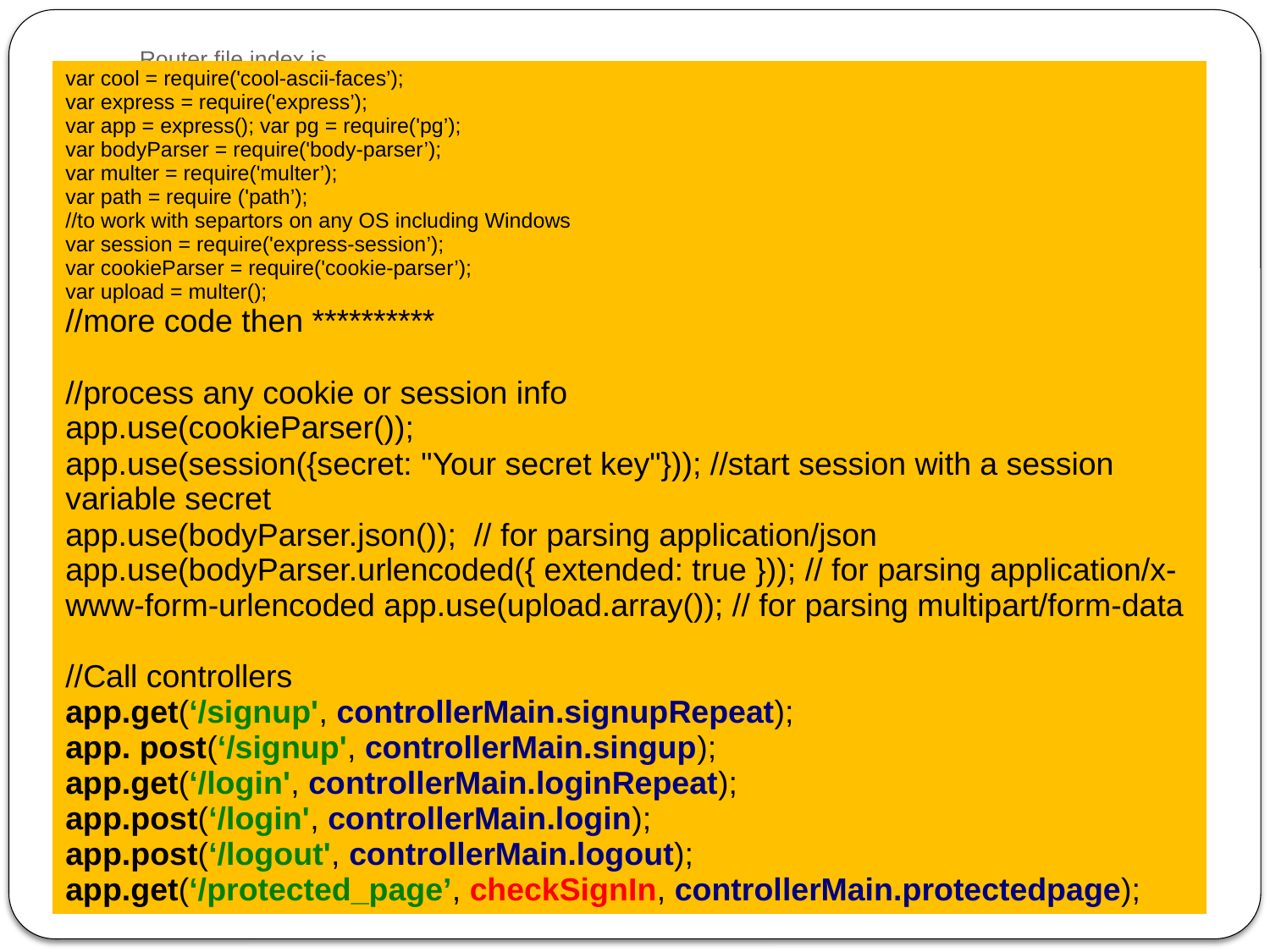

# Router file index.js
| var cool = require('cool-ascii-faces’); var express = require('express’); var app = express(); var pg = require('pg’); var bodyParser = require('body-parser’); var multer = require('multer’); var path = require ('path’); //to work with separtors on any OS including Windows var session = require('express-session’); var cookieParser = require('cookie-parser’); var upload = multer(); //more code then \*\*\*\*\*\*\*\*\*\* //process any cookie or session info app.use(cookieParser()); app.use(session({secret: "Your secret key"})); //start session with a session variable secret app.use(bodyParser.json()); // for parsing application/json app.use(bodyParser.urlencoded({ extended: true })); // for parsing application/x-www-form-urlencoded app.use(upload.array()); // for parsing multipart/form-data //Call controllers app.get(‘/signup', controllerMain.signupRepeat); app. post(‘/signup', controllerMain.singup); app.get(‘/login', controllerMain.loginRepeat); app.post(‘/login', controllerMain.login); app.post(‘/logout', controllerMain.logout); app.get(‘/protected\_page’, checkSignIn, controllerMain.protectedpage); |
| --- |